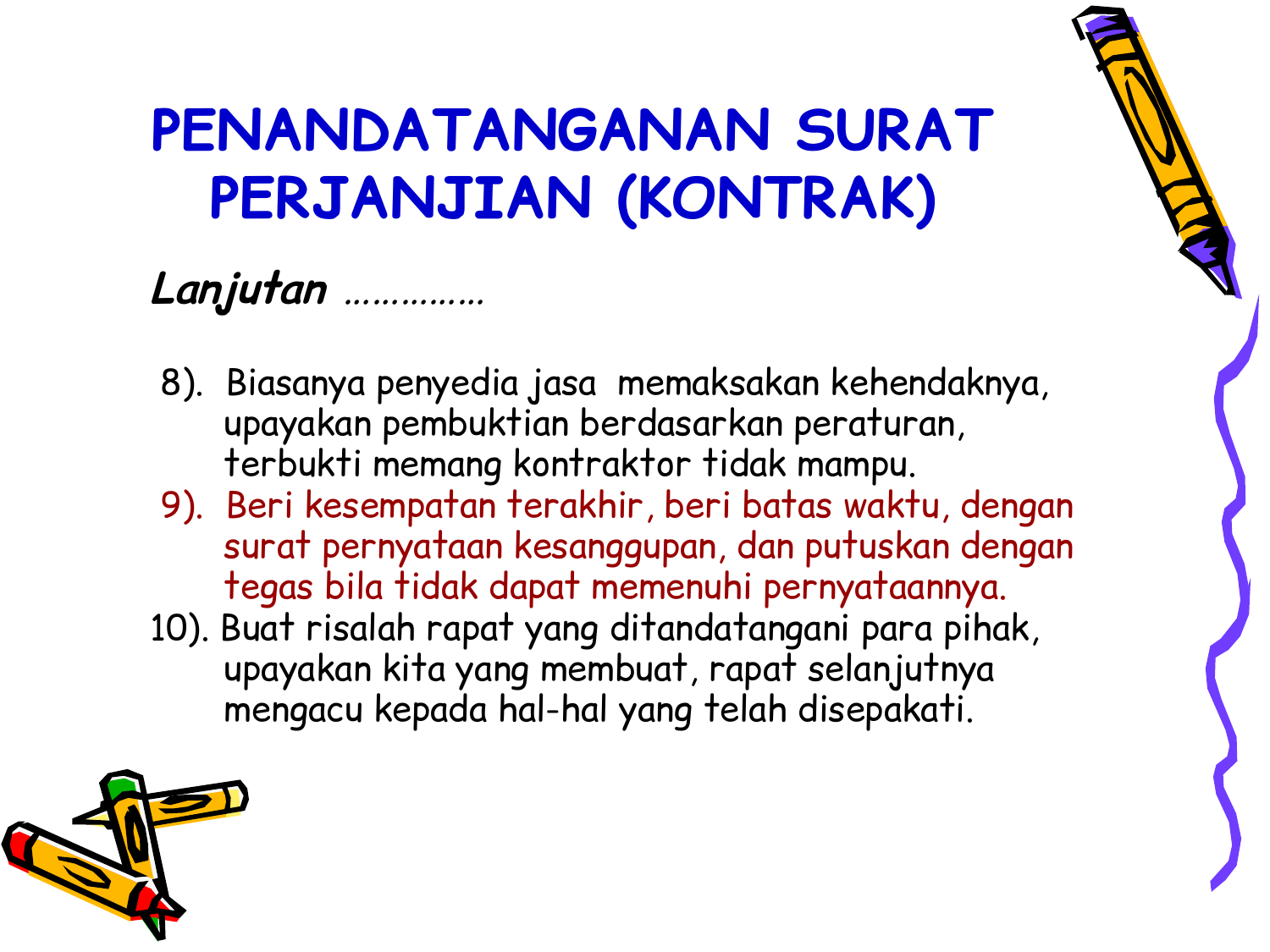

# PENANDATANGANAN SURAT PERJANJIAN (KONTRAK)
Lanjutan ……………

 8).  Biasanya penyedia jasa  memaksakan kehendaknya,
       upayakan pembuktian berdasarkan peraturan,
       terbukti memang kontraktor tidak mampu.
 9).  Beri kesempatan terakhir, beri batas waktu, dengan
       surat pernyataan kesanggupan, dan putuskan dengan
       tegas bila tidak dapat memenuhi pernyataannya.
10). Buat risalah rapat yang ditandatangani para pihak,
       upayakan kita yang membuat, rapat selanjutnya
       mengacu kepada hal-hal yang telah disepakati.